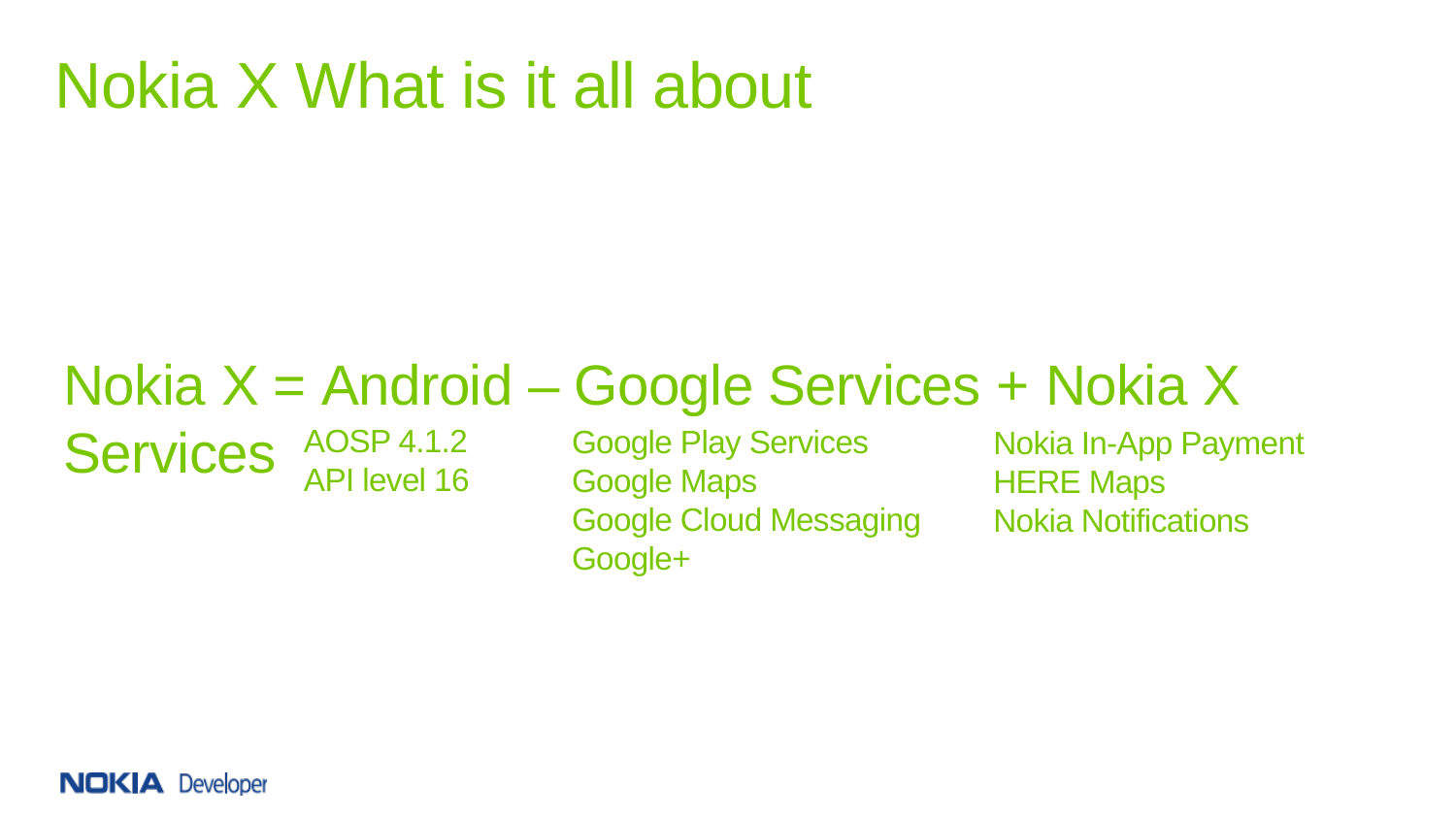

# Nokia X What is it all about
Nokia X = Android – Google Services + Nokia X Services
AOSP 4.1.2
API level 16
Google Play Services
Google Maps
Google Cloud Messaging
Google+
Nokia In-App Payment
HERE Maps
Nokia Notifications